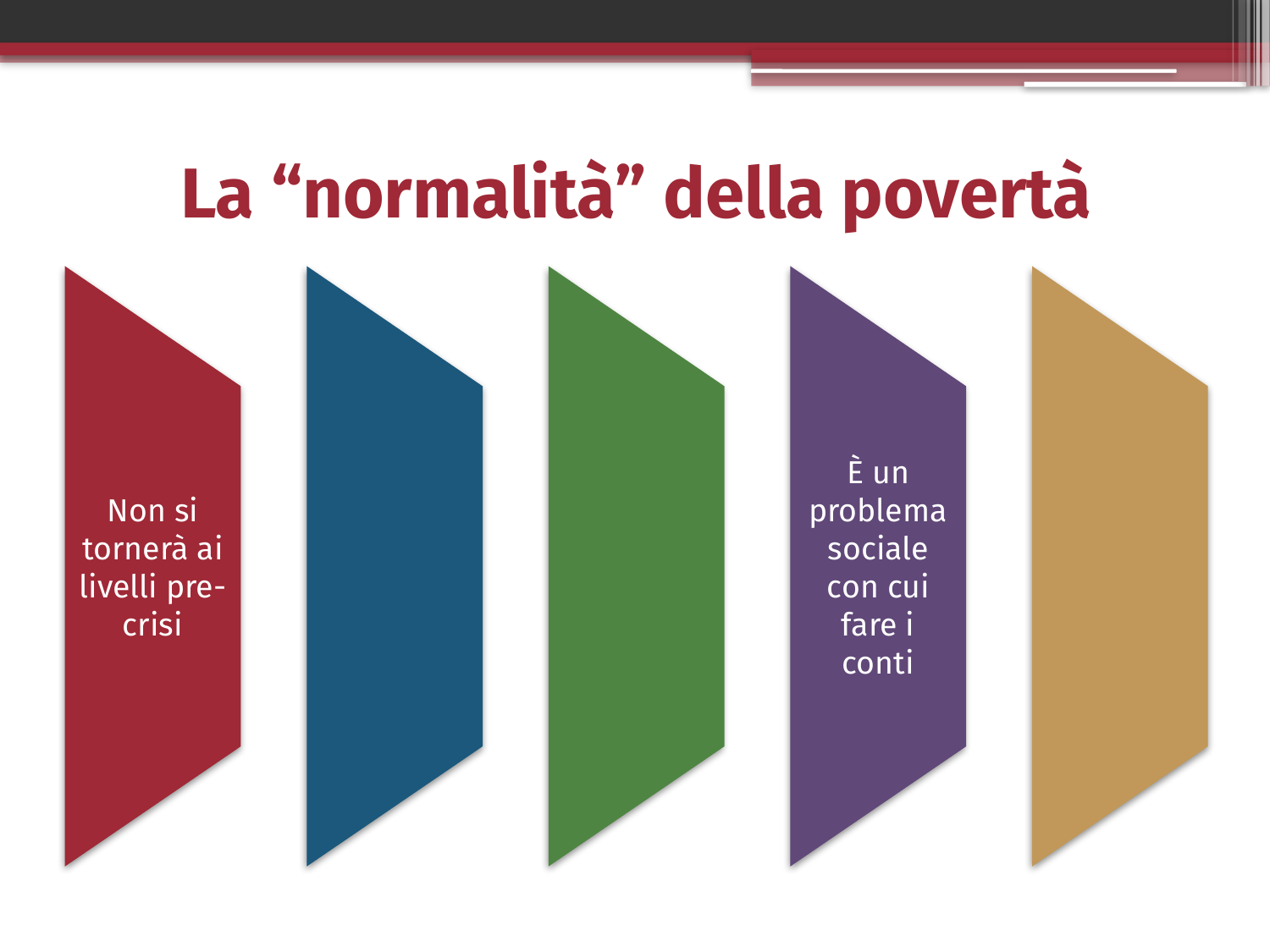

# La “normalità” della povertà
Non si tornerà ai livelli pre-crisi
È un problema sociale con cui fare i conti